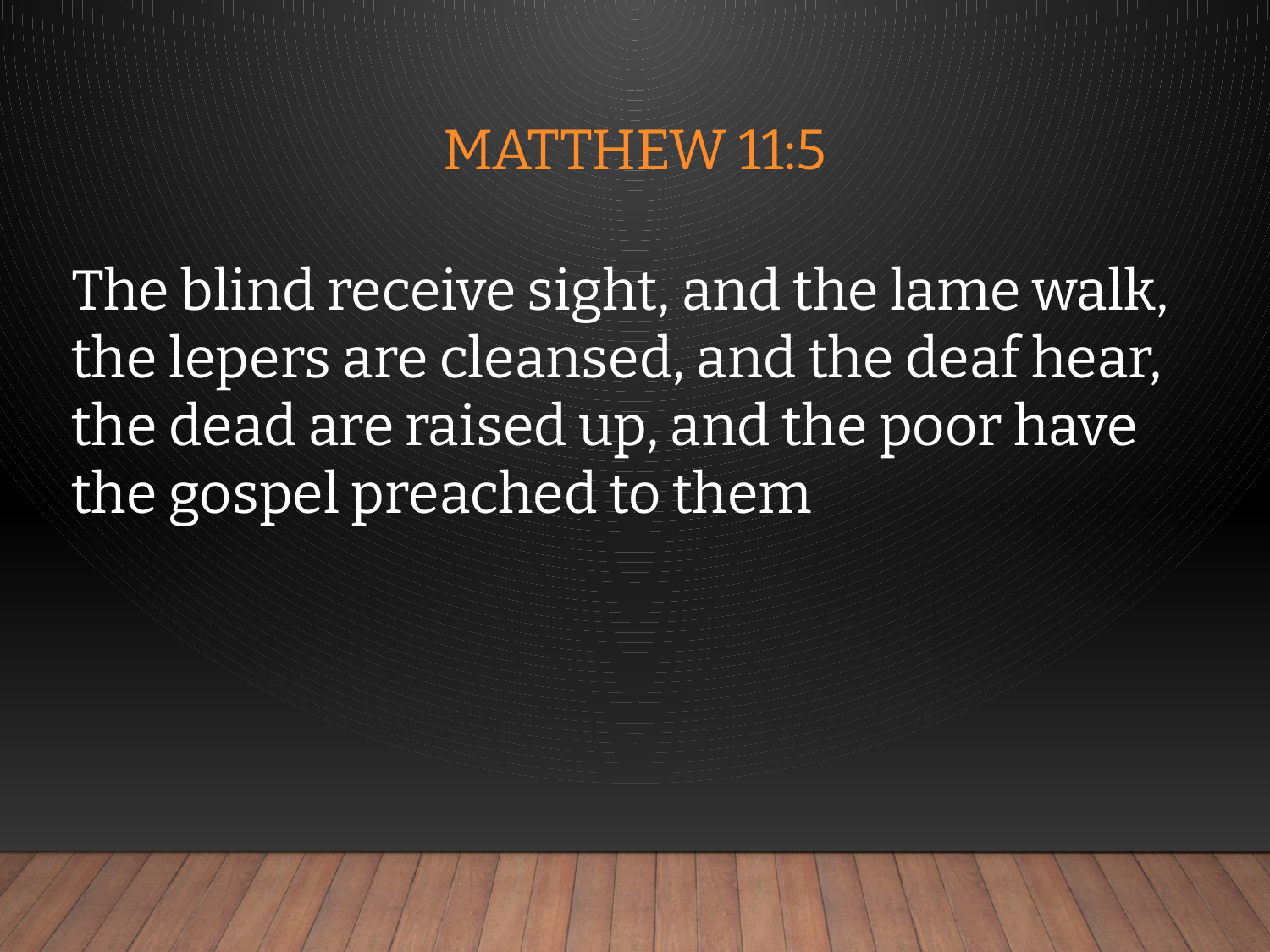

# Matthew 11:5
The blind receive sight, and the lame walk, the lepers are cleansed, and the deaf hear, the dead are raised up, and the poor have the gospel preached to them